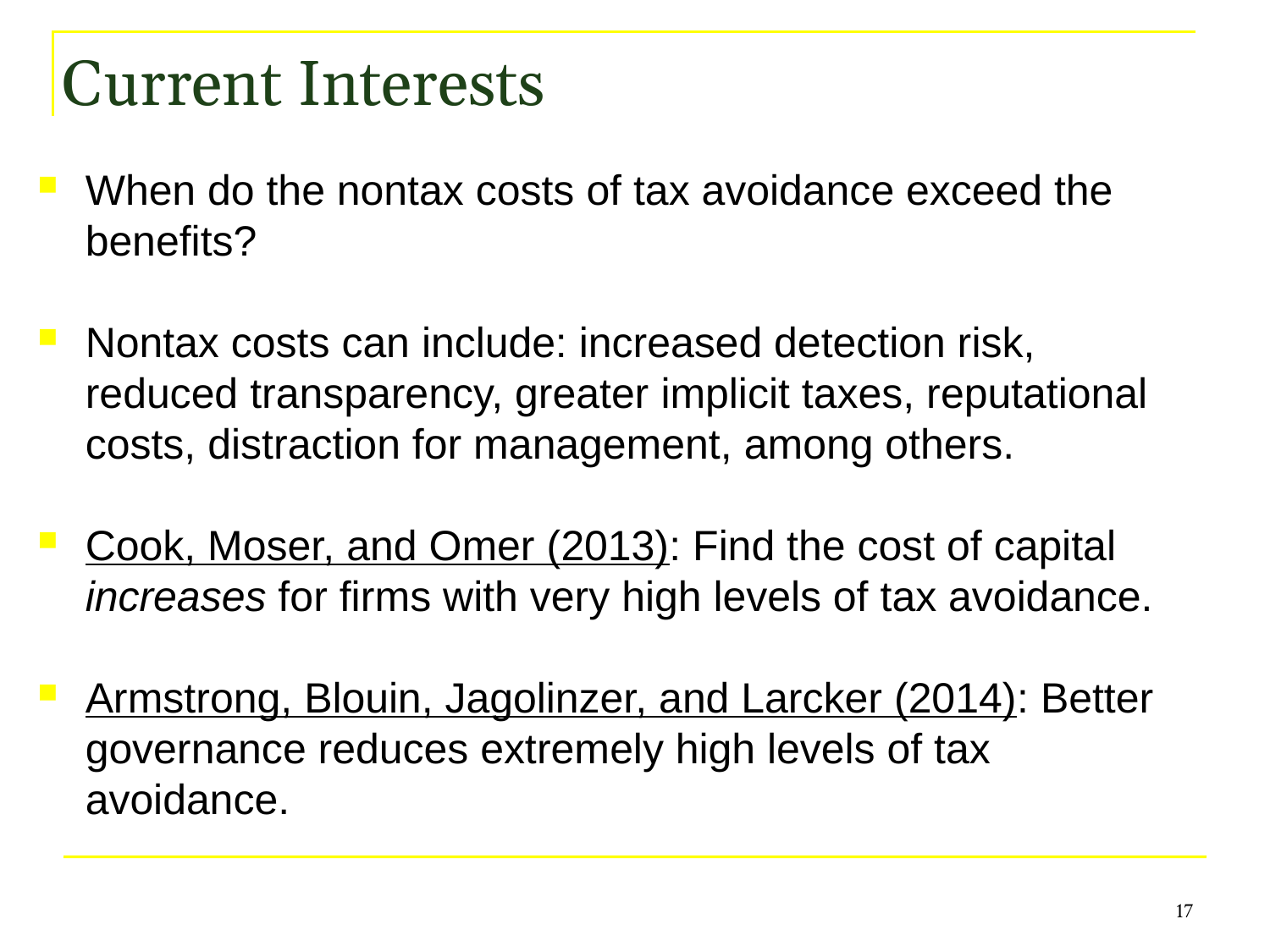

# Current Interests
When do the nontax costs of tax avoidance exceed the benefits?

Nontax costs can include: increased detection risk, reduced transparency, greater implicit taxes, reputational costs, distraction for management, among others.

Cook, Moser, and Omer (2013): Find the cost of capital increases for firms with very high levels of tax avoidance.

Armstrong, Blouin, Jagolinzer, and Larcker (2014): Better governance reduces extremely high levels of tax avoidance.

17